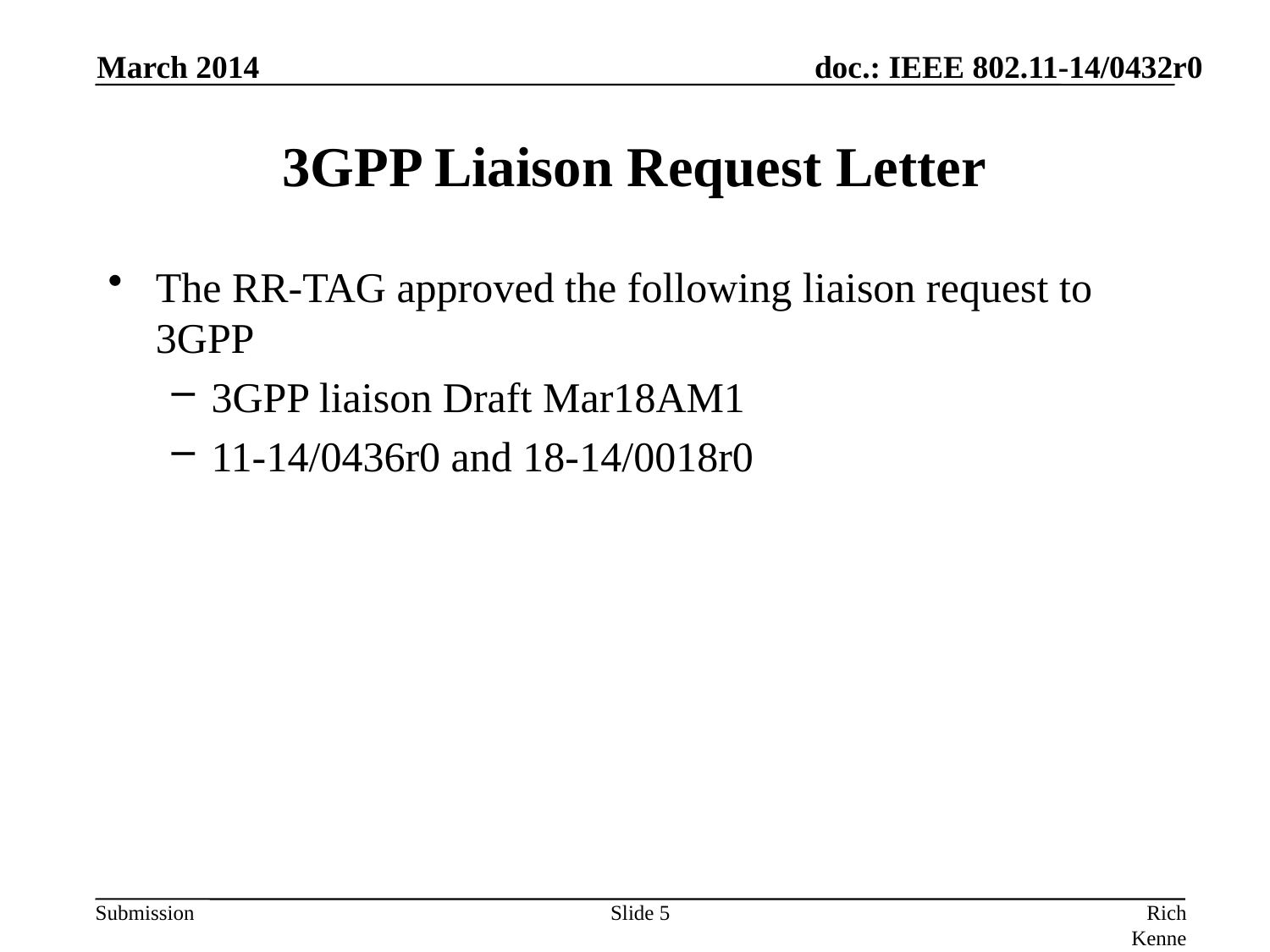

March 2014
# 3GPP Liaison Request Letter
The RR-TAG approved the following liaison request to 3GPP
3GPP liaison Draft Mar18AM1
11-14/0436r0 and 18-14/0018r0
Slide 5
Rich Kennedy, self